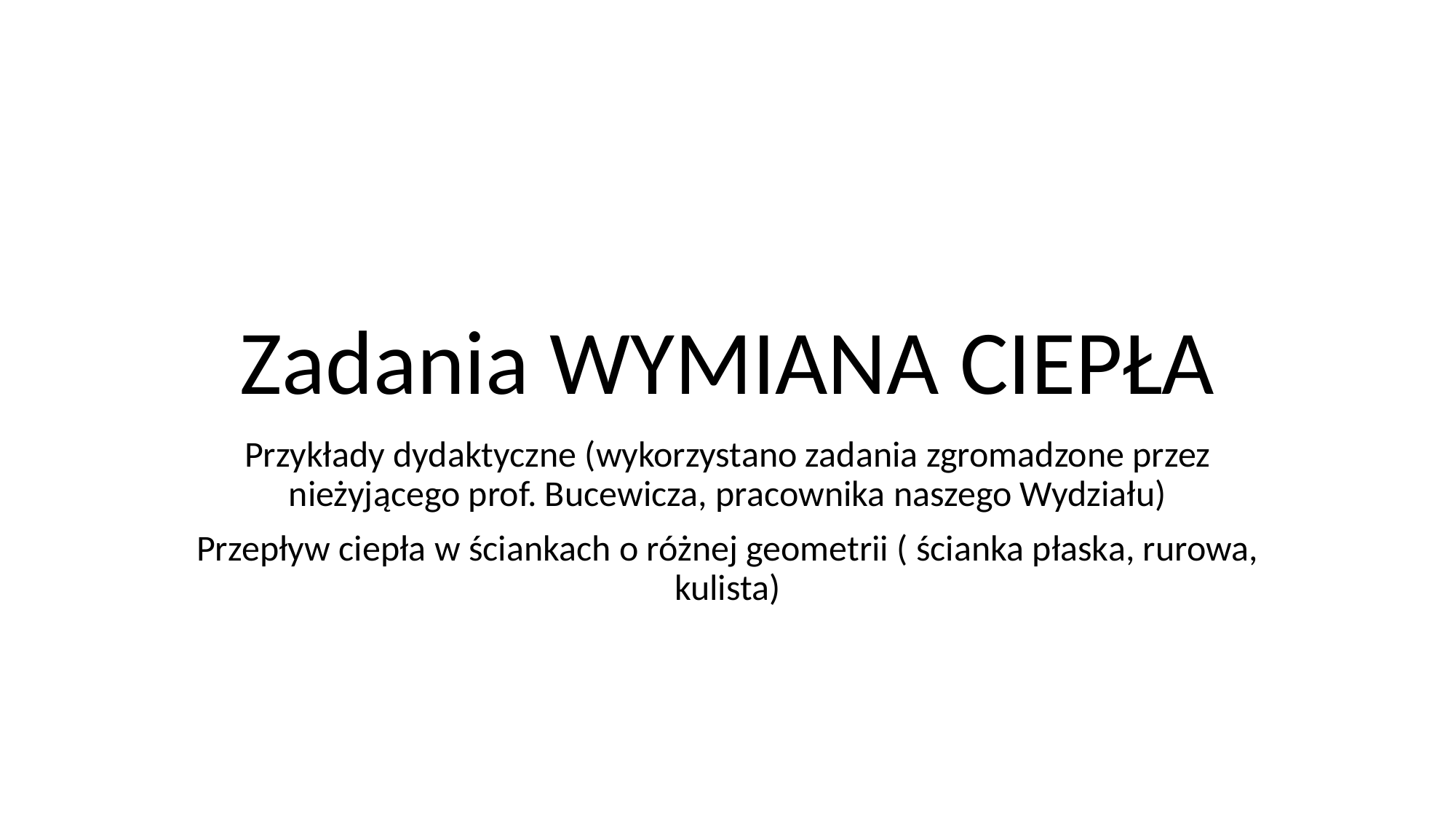

# Zadania WYMIANA CIEPŁA
Przykłady dydaktyczne (wykorzystano zadania zgromadzone przez nieżyjącego prof. Bucewicza, pracownika naszego Wydziału)
Przepływ ciepła w ściankach o różnej geometrii ( ścianka płaska, rurowa, kulista)